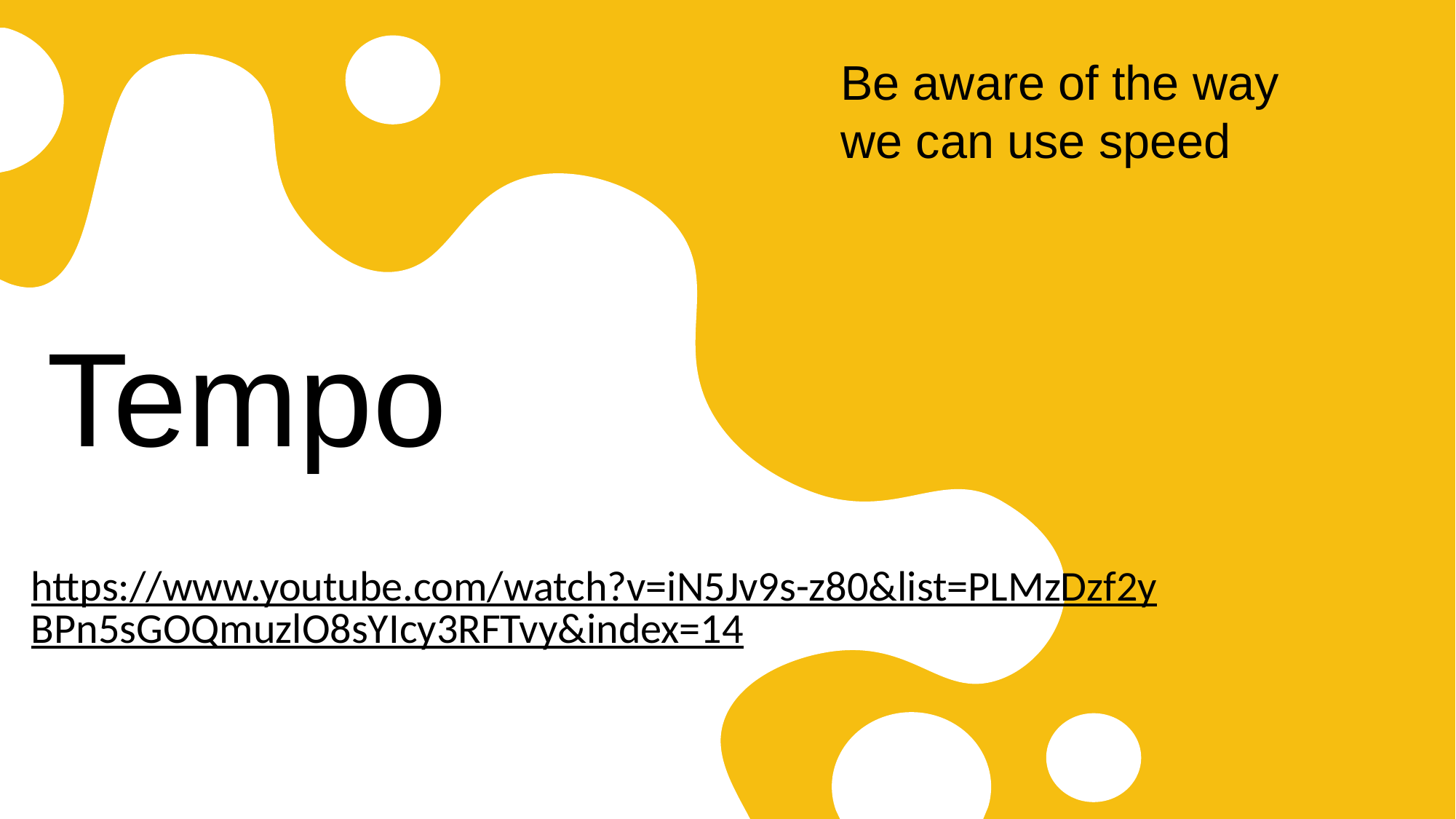

Be aware of the way we can use speed
Tempo
https://www.youtube.com/watch?v=iN5Jv9s-z80&list=PLMzDzf2yBPn5sGOQmuzlO8sYIcy3RFTvy&index=14